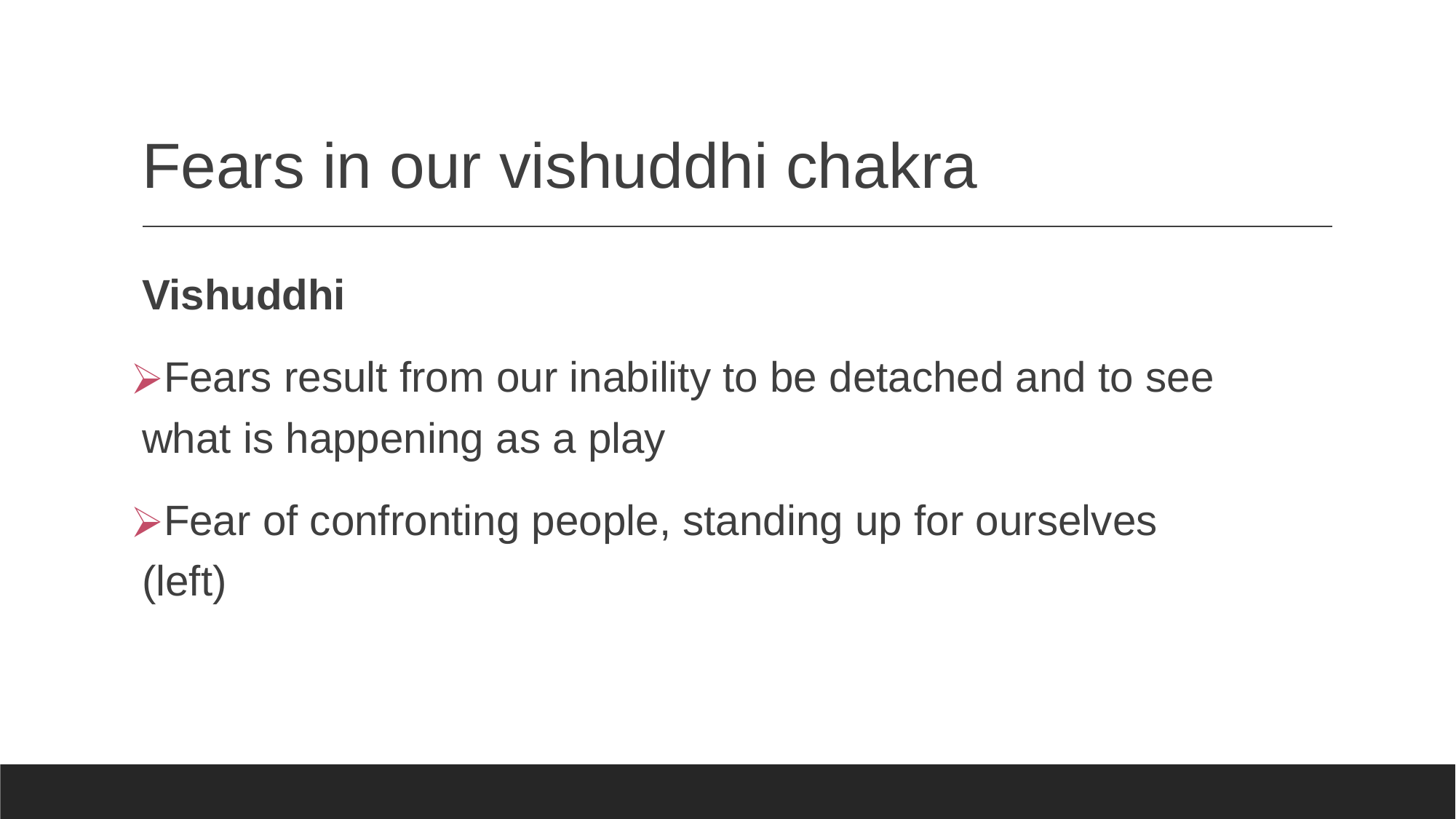

# Fears in our vishuddhi chakra
Vishuddhi
Fears result from our inability to be detached and to see what is happening as a play
Fear of confronting people, standing up for ourselves (left)